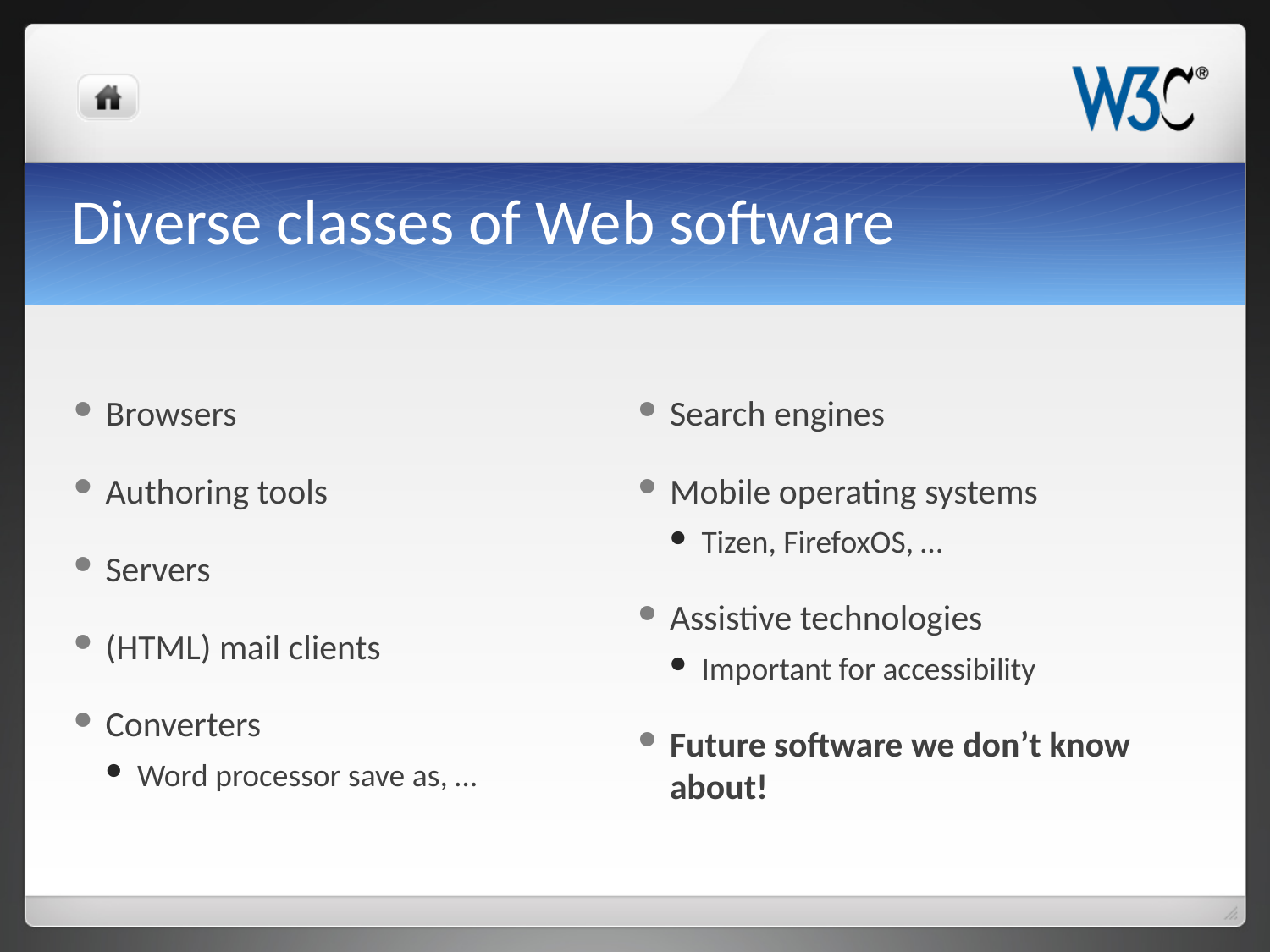

# Diverse classes of Web software
Browsers
Authoring tools
Servers
(HTML) mail clients
Converters
Word processor save as, …

Search engines
Mobile operating systems
Tizen, FirefoxOS, …
Assistive technologies
Important for accessibility
Future software we don’t know about!